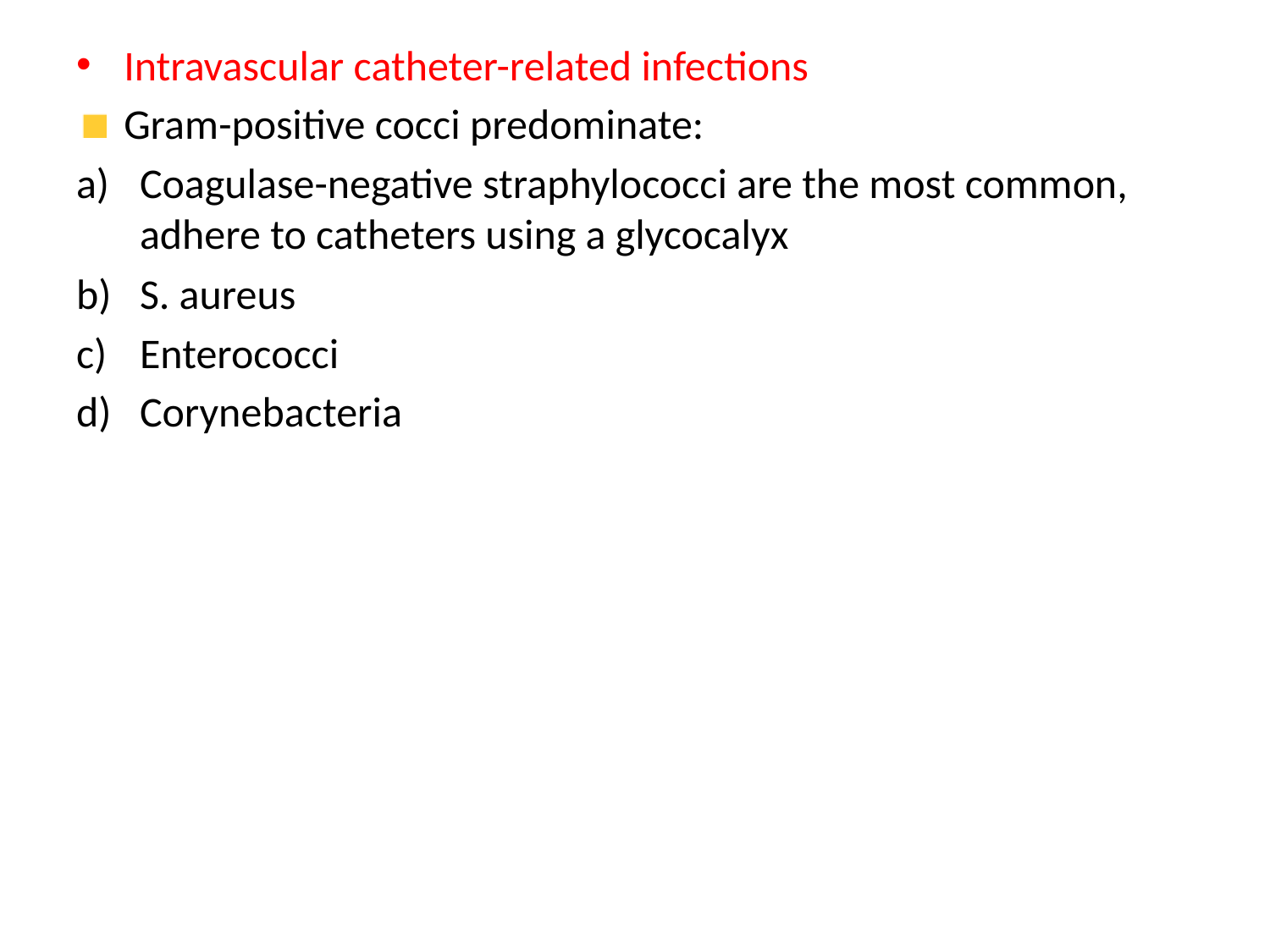

Intravascular catheter-related infections
Gram-positive cocci predominate:
Coagulase-negative straphylococci are the most common, adhere to catheters using a glycocalyx
S. aureus
Enterococci
Corynebacteria